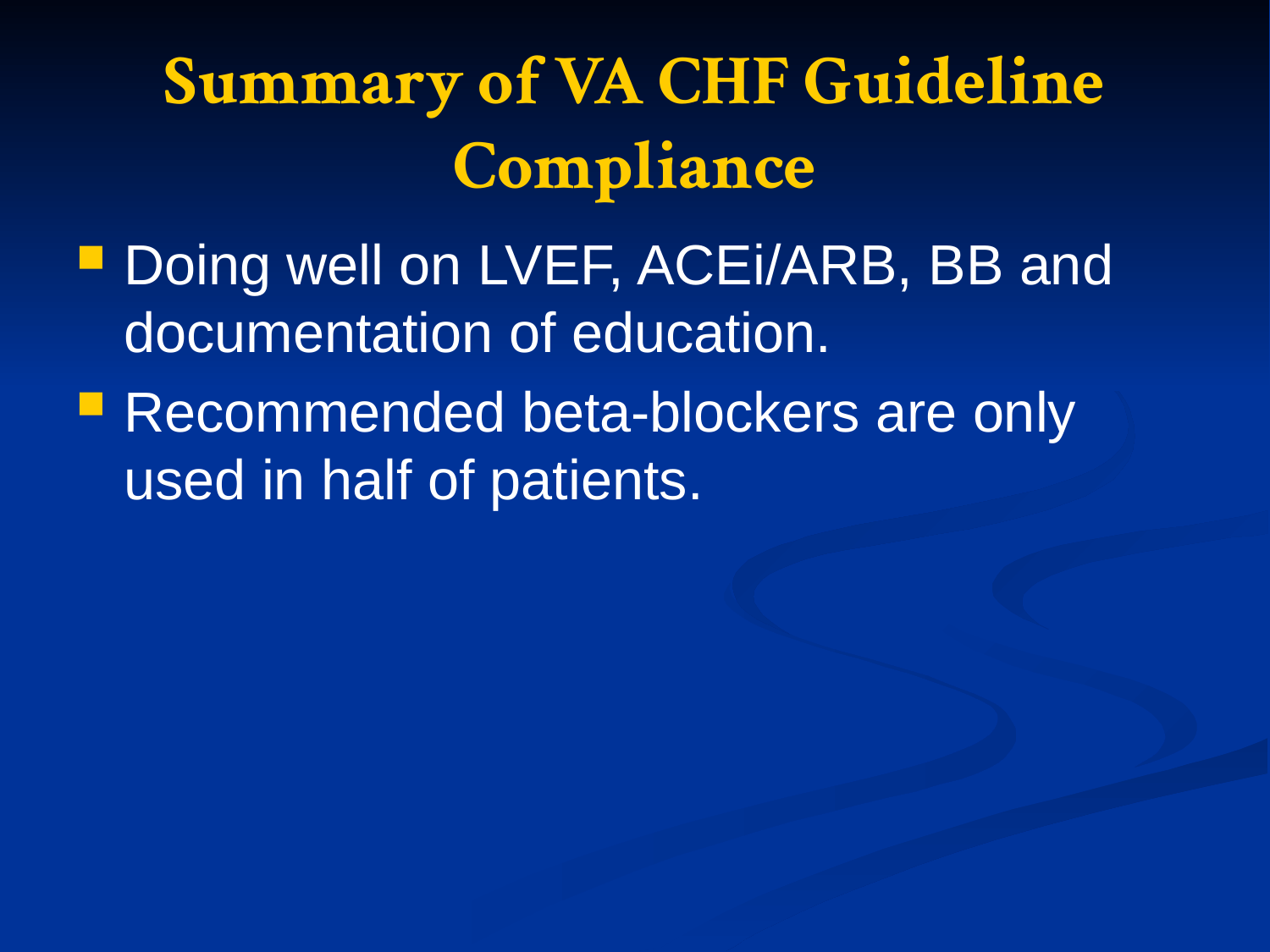

# Summary of VA CHF Guideline Compliance
Doing well on LVEF, ACEi/ARB, BB and documentation of education.
Recommended beta-blockers are only used in half of patients.